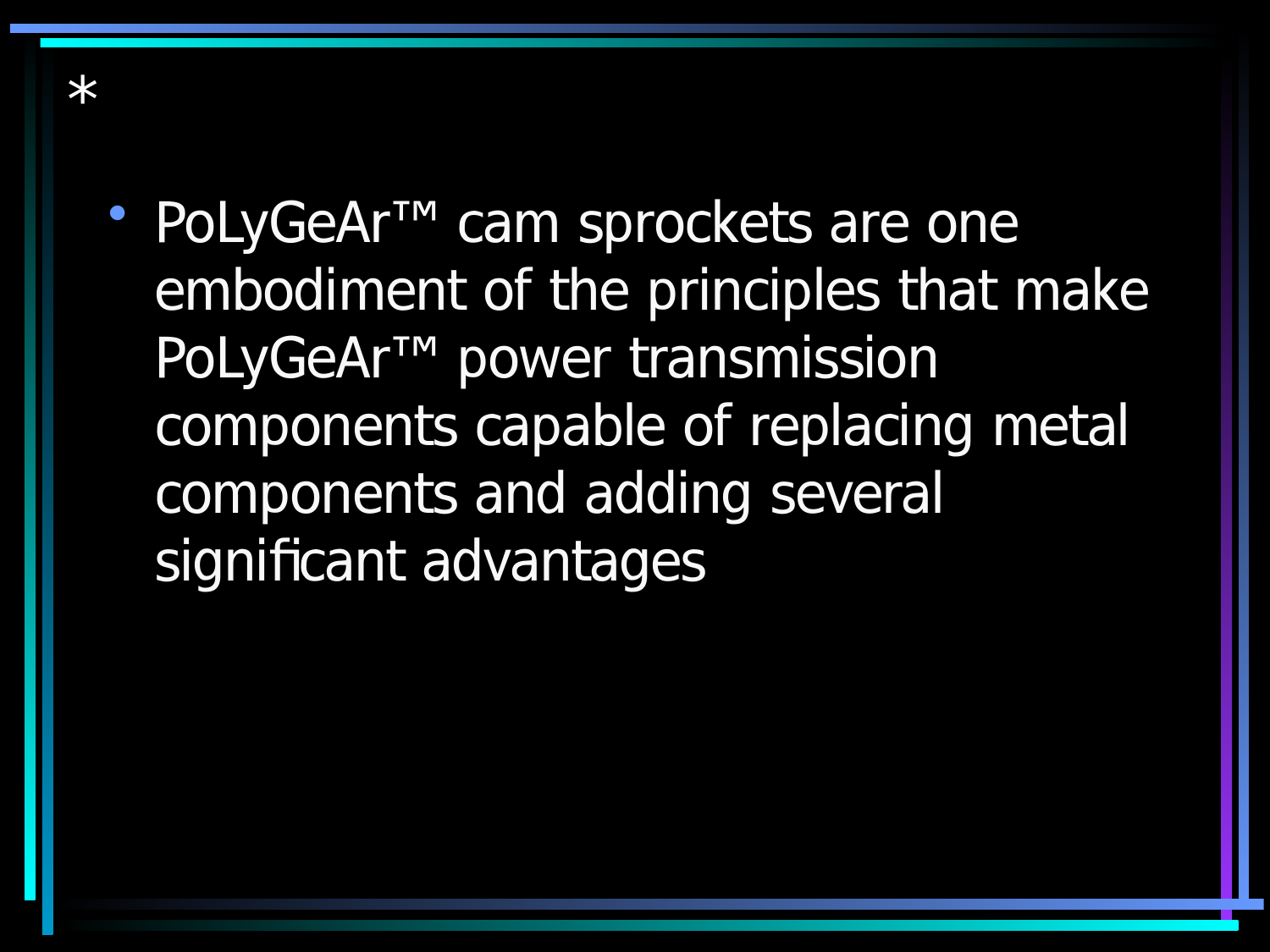

# *
PoLyGeAr™ cam sprockets are one embodiment of the principles that make PoLyGeAr™ power transmission components capable of replacing metal components and adding several significant advantages